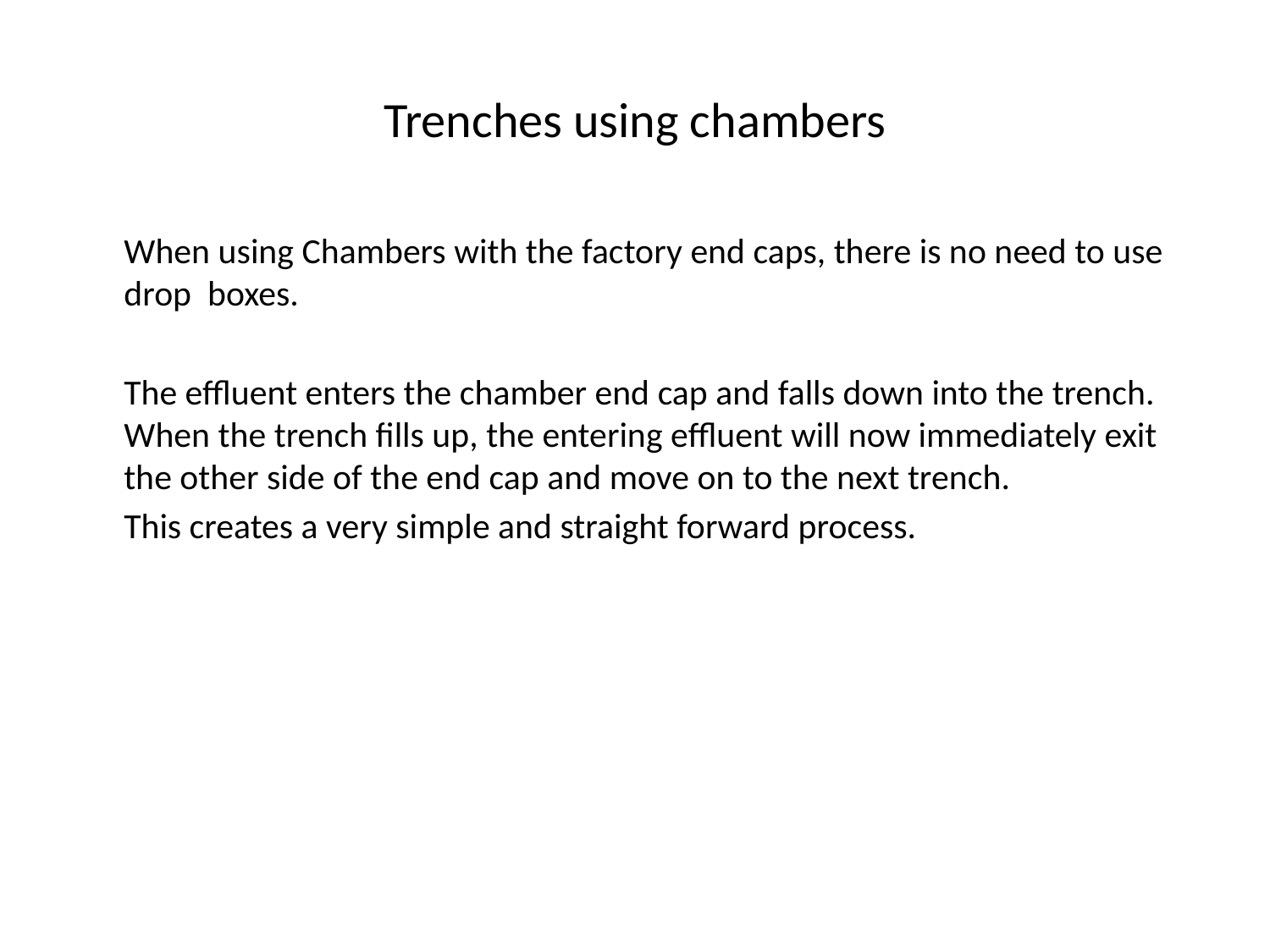

# Trenches using chambers
	When using Chambers with the factory end caps, there is no need to use drop  boxes.

	The effluent enters the chamber end cap and falls down into the trench.  When the trench fills up, the entering effluent will now immediately exit the other side of the end cap and move on to the next trench.
	This creates a very simple and straight forward process.